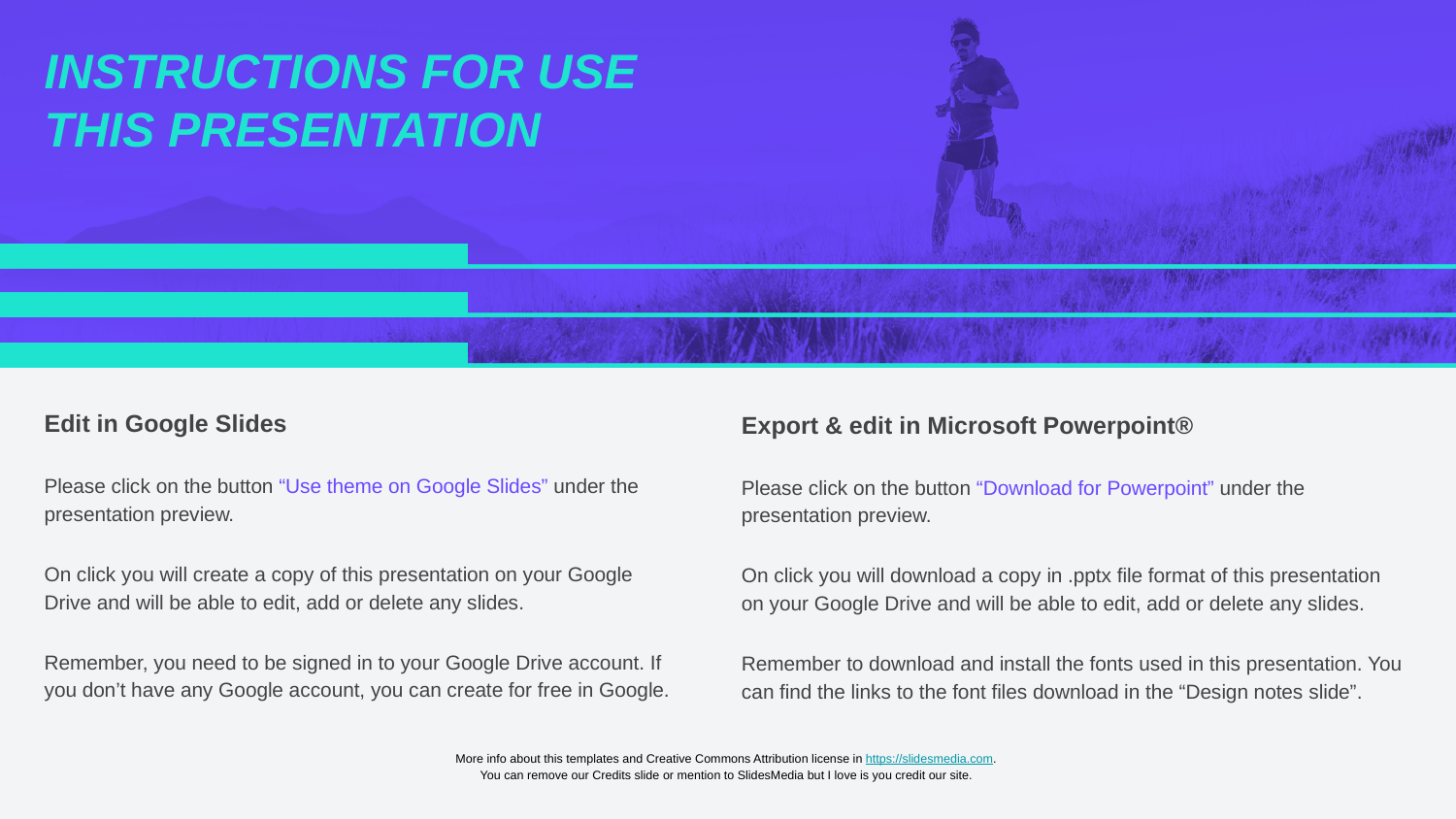

# INSTRUCTIONS FOR USE THIS PRESENTATION
Edit in Google Slides
Please click on the button “Use theme on Google Slides” under the presentation preview.
On click you will create a copy of this presentation on your Google Drive and will be able to edit, add or delete any slides.
Remember, you need to be signed in to your Google Drive account. If you don’t have any Google account, you can create for free in Google.
Export & edit in Microsoft Powerpoint®
Please click on the button “Download for Powerpoint” under the presentation preview.
On click you will download a copy in .pptx file format of this presentation on your Google Drive and will be able to edit, add or delete any slides.
Remember to download and install the fonts used in this presentation. You can find the links to the font files download in the “Design notes slide”.
More info about this templates and Creative Commons Attribution license in https://slidesmedia.com.
You can remove our Credits slide or mention to SlidesMedia but I love is you credit our site.